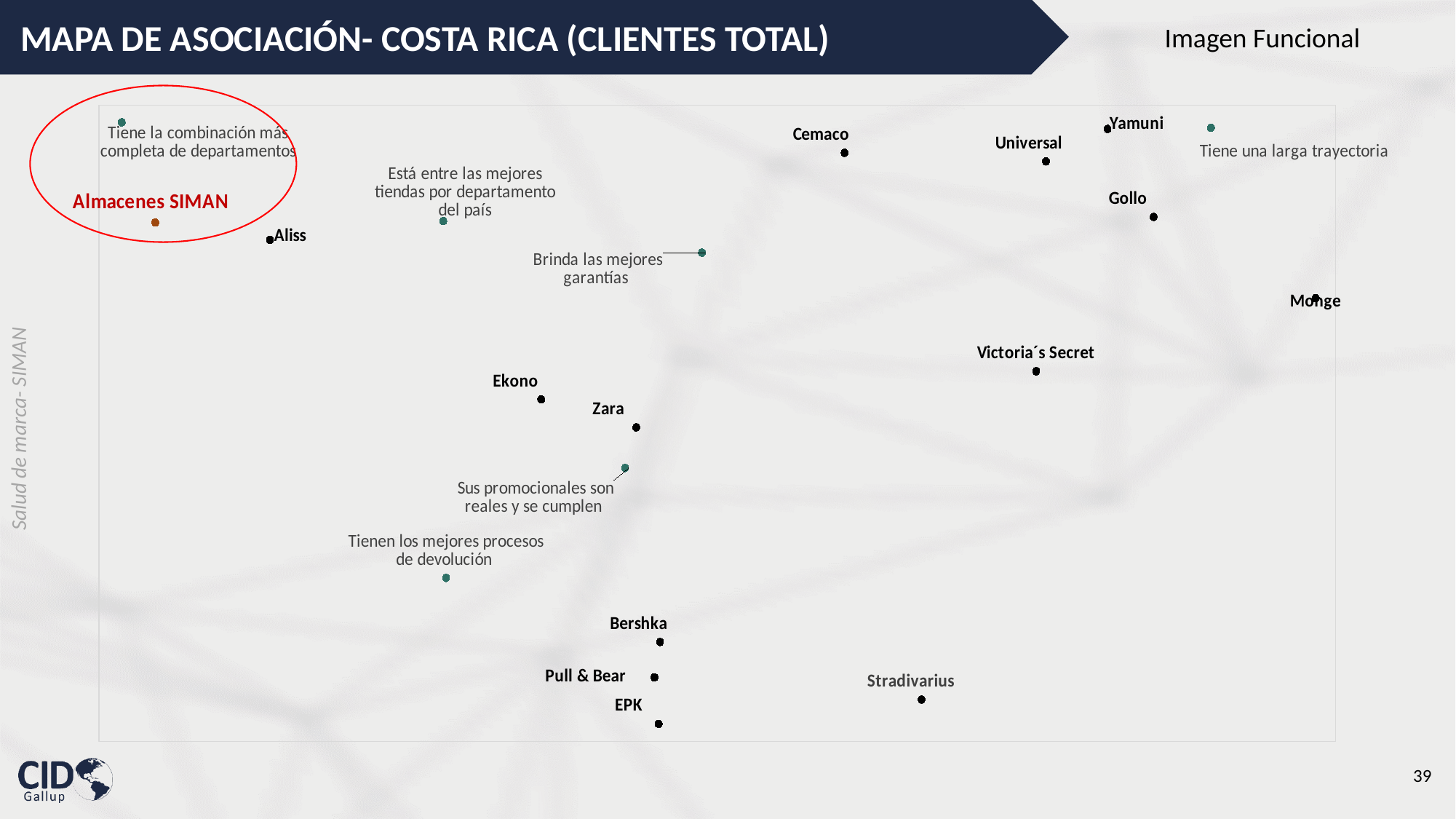

MAPA DE ASOCIACIÓN- COSTA RICA (CLIENTES TOTAL)
Imagen Funcional

### Chart

| Category | Está entre las mejores tiendas por departamento del país | Sus promocionales son reales y se cumplen  | Tiene una larga trayectoria  | Tiene la combinación más completa de departamentos  | Brinda las mejores garantías  | Tienen los mejores procesos de devolución  | Aliss             | Almacenes SIMAN   | Bershka           | Cemaco            | Ekono             | EPK               | Gollo             | Monge             | Pull & Bear       | Stradivarius      | Universal         | Victoria´s Secret | Yamuni            | Zara              |  |
|---|---|---|---|---|---|---|---|---|---|---|---|---|---|---|---|---|---|---|---|---|---|